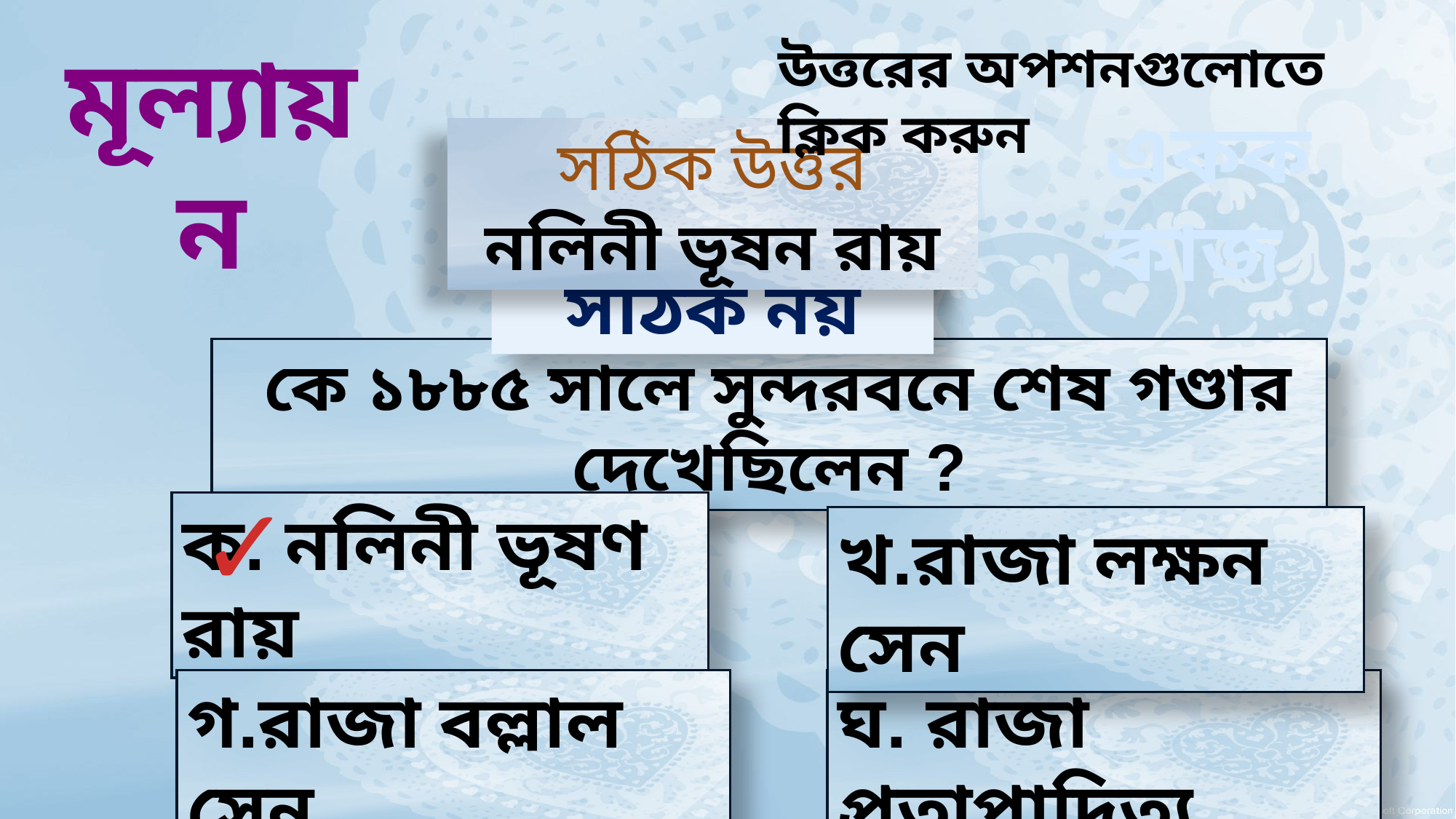

মূল্যায়ন
উত্তরের অপশনগুলোতে ক্লিক করুন
একক কাজ
সঠিক উত্তর
নলিনী ভূষন রায়
উত্তরটি সঠিক নয়
 কে ১৮৮৫ সালে সুন্দরবনে শেষ গণ্ডার দেখেছিলেন ?
✓
ক. নলিনী ভূষণ রায়
খ.রাজা লক্ষন সেন
ঘ. রাজা প্রতাপাদিত্য
গ.রাজা বল্লাল সেন